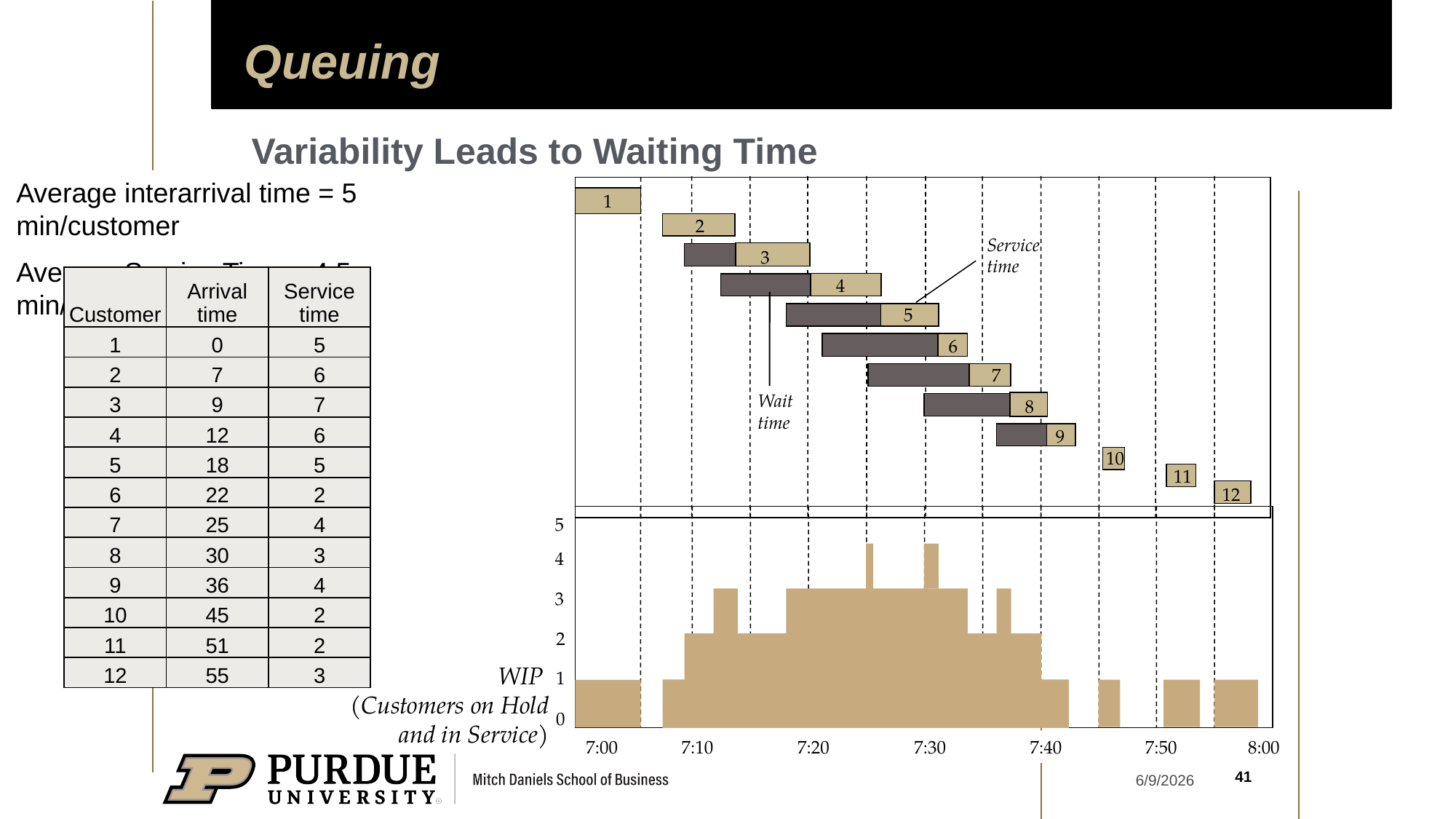

# Queuing
Variability Leads to Waiting Time
Average interarrival time = 5 min/customer
Average Service Time = 4.5 min/customer

Service
time

Wait
time

5
4

3

2

WIP
(Customers on Hold and in Service)
1

0
7:00
7:10
7:20
7:30
7:40
7:50
8:00
1
2
3
| Customer | Arrival time | Service time |
| --- | --- | --- |
| 1 | 0 | 5 |
| 2 | 7 | 6 |
| 3 | 9 | 7 |
| 4 | 12 | 6 |
| 5 | 18 | 5 |
| 6 | 22 | 2 |
| 7 | 25 | 4 |
| 8 | 30 | 3 |
| 9 | 36 | 4 |
| 10 | 45 | 2 |
| 11 | 51 | 2 |
| 12 | 55 | 3 |
4
5
6
7
8
9
10
11
12
41
6/9/2026